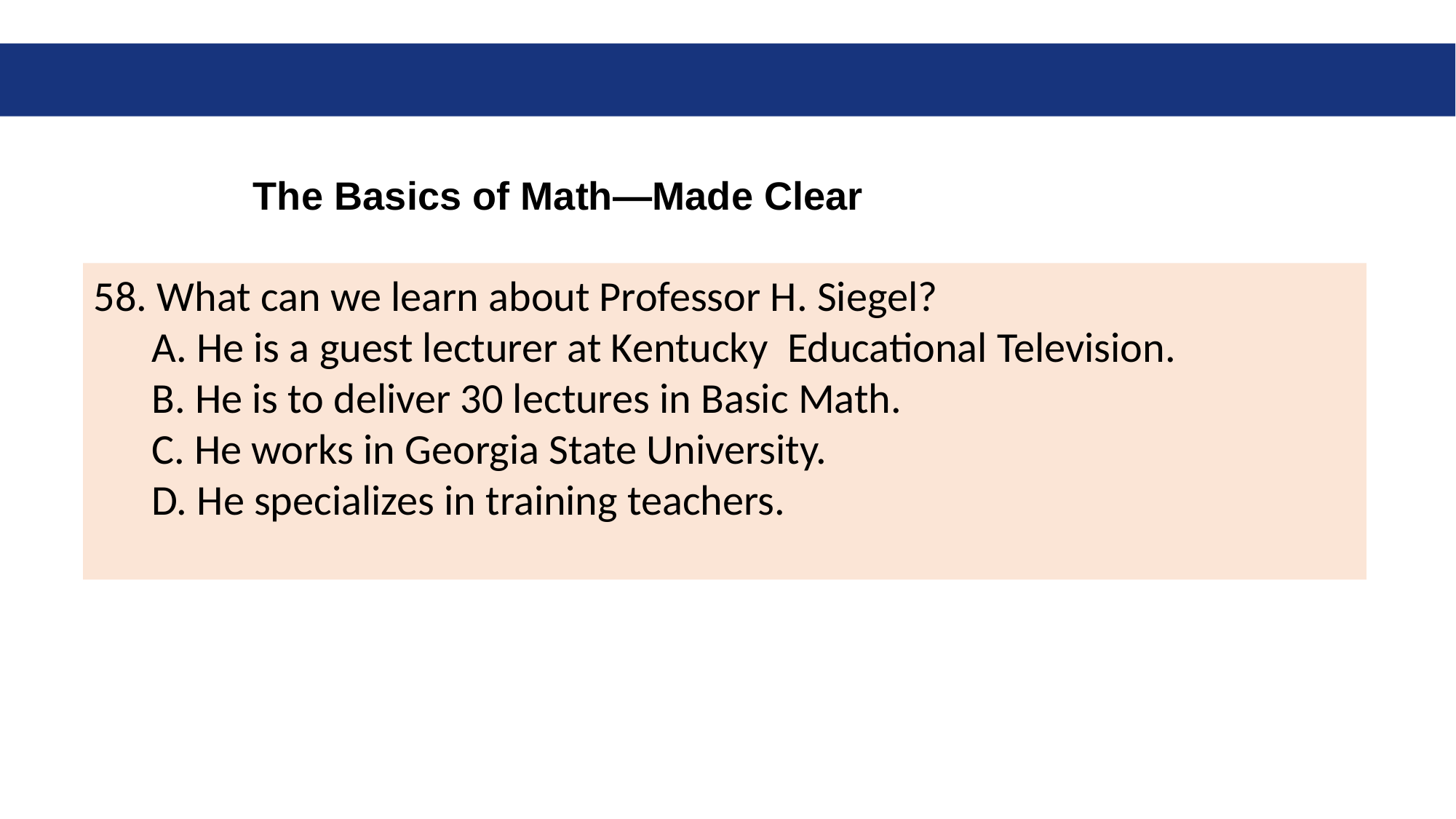

#
               The Basics of Math—Made Clear

58. What can we learn about Professor H. Siegel?
      A. He is a guest lecturer at Kentucky  Educational Television.
      B. He is to deliver 30 lectures in Basic Math.
      C. He works in Georgia State University.
      D. He specializes in training teachers.